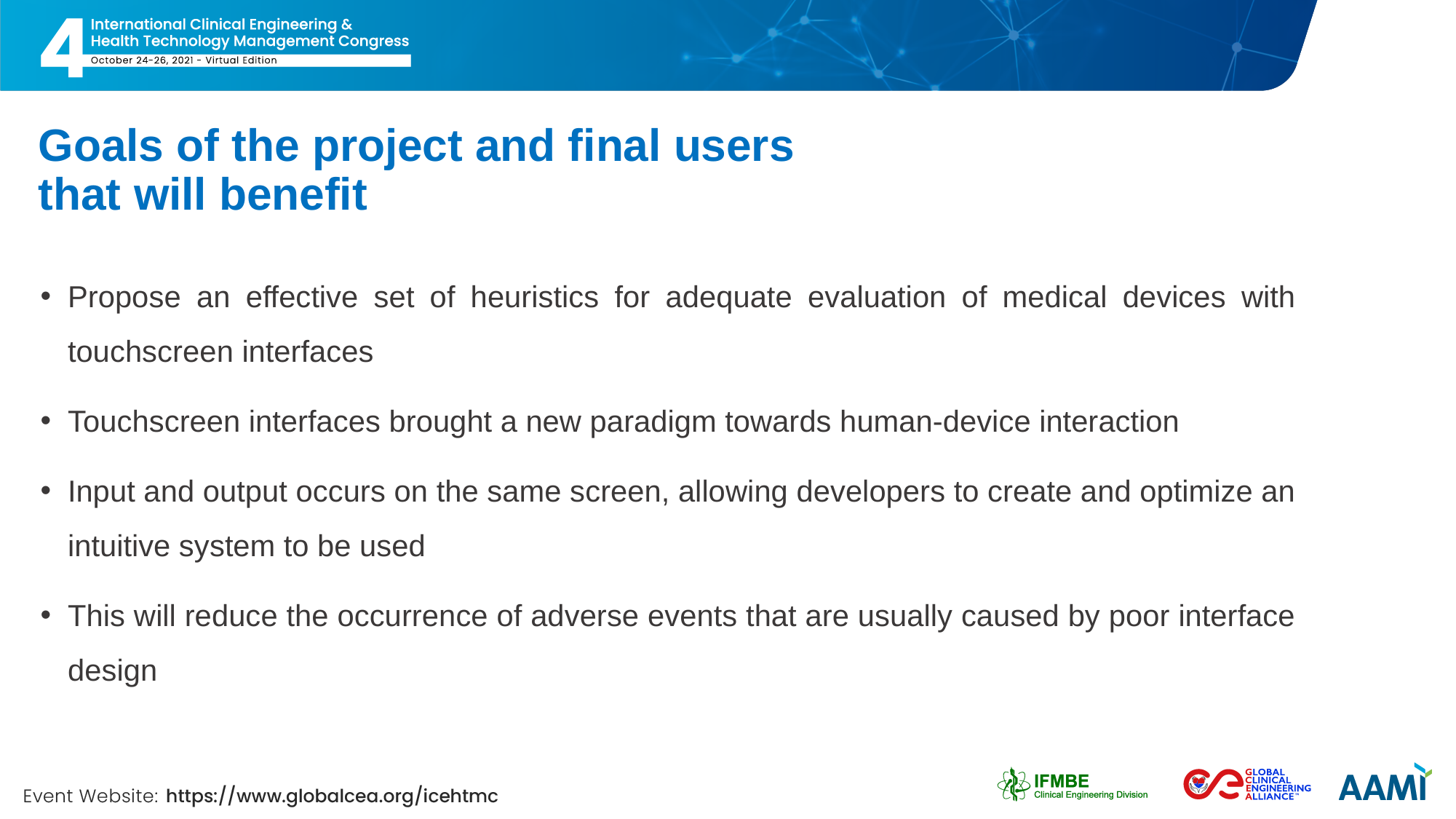

# Goals of the project and final users that will benefit
Propose an effective set of heuristics for adequate evaluation of medical devices with touchscreen interfaces
Touchscreen interfaces brought a new paradigm towards human-device interaction
Input and output occurs on the same screen, allowing developers to create and optimize an intuitive system to be used
This will reduce the occurrence of adverse events that are usually caused by poor interface design